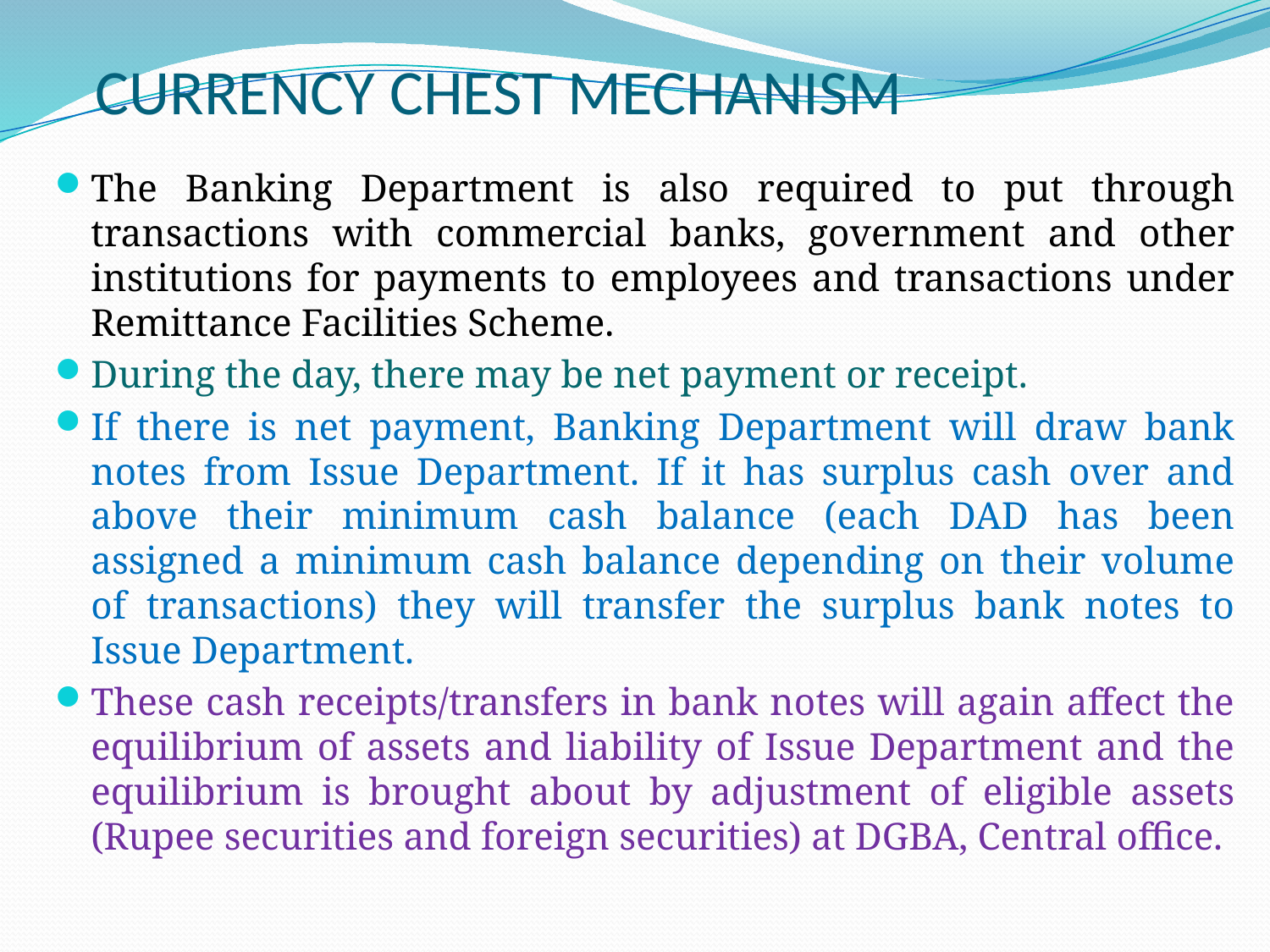

# CURRENCY CHEST MECHANISM
The Banking Department is also required to put through transactions with commercial banks, government and other institutions for payments to employees and transactions under Remittance Facilities Scheme.
During the day, there may be net payment or receipt.
If there is net payment, Banking Department will draw bank notes from Issue Department. If it has surplus cash over and above their minimum cash balance (each DAD has been assigned a minimum cash balance depending on their volume of transactions) they will transfer the surplus bank notes to Issue Department.
These cash receipts/transfers in bank notes will again affect the equilibrium of assets and liability of Issue Department and the equilibrium is brought about by adjustment of eligible assets (Rupee securities and foreign securities) at DGBA, Central office.